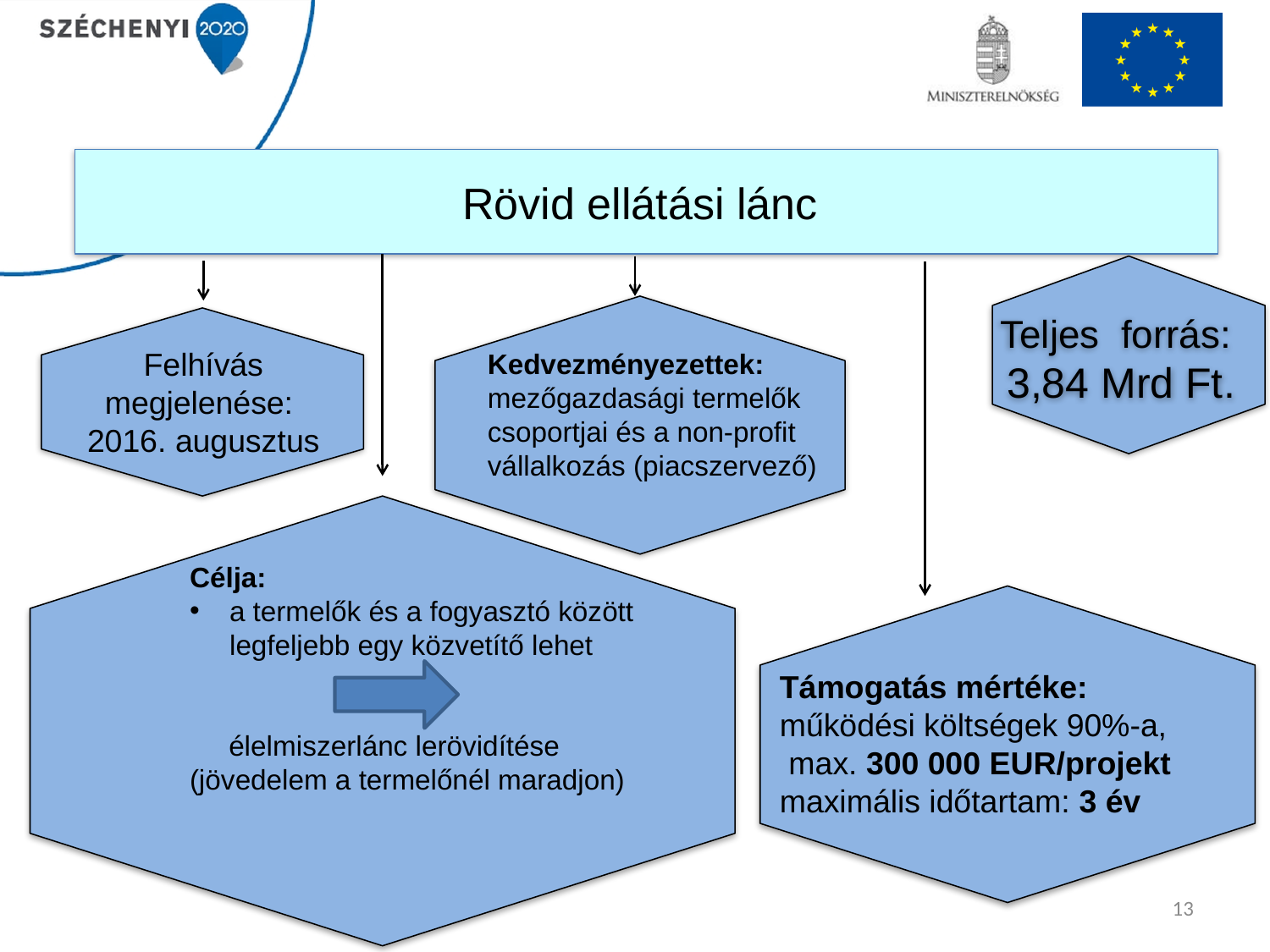

Rövid ellátási lánc

Teljes  forrás:
3,84 Mrd Ft.

Kedvezményezettek:
mezőgazdasági termelők csoportjai és a non-profit vállalkozás (piacszervező)

Felhívás megjelenése:
2016. augusztus

Célja:
a termelők és a fogyasztó között legfeljebb egy közvetítő lehet

     élelmiszerlánc lerövidítése     (jövedelem a termelőnél maradjon)

Támogatás mértéke:
működési költségek 90%-a,
 max. 300 000 EUR/projekt
maximális időtartam: 3 év

13